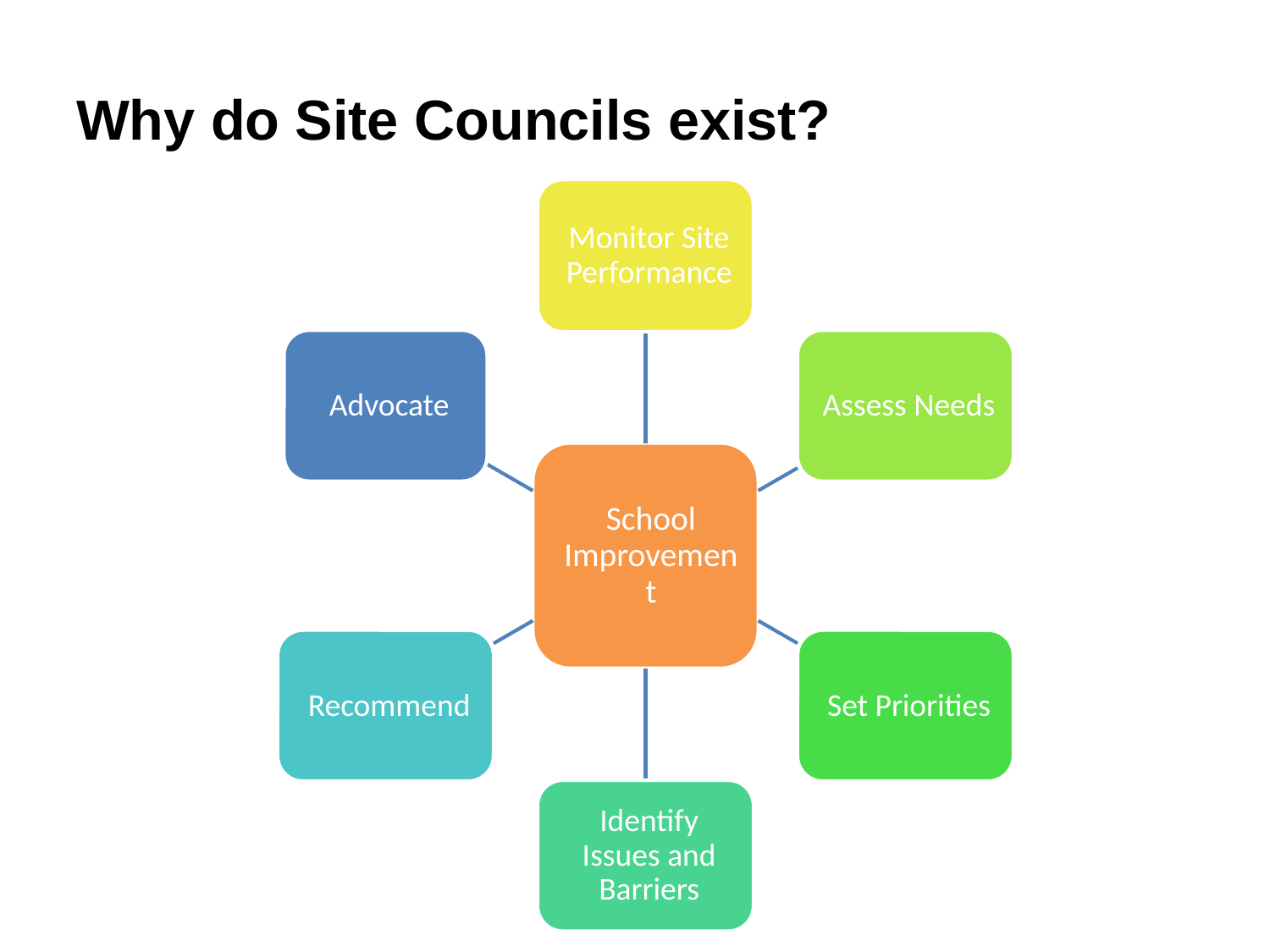

# Why do Site Councils exist?
School Improvement
Monitor Site Performance
Assess Needs
Set Priorities
Identify Issues and Barriers
Recommend
Advocate